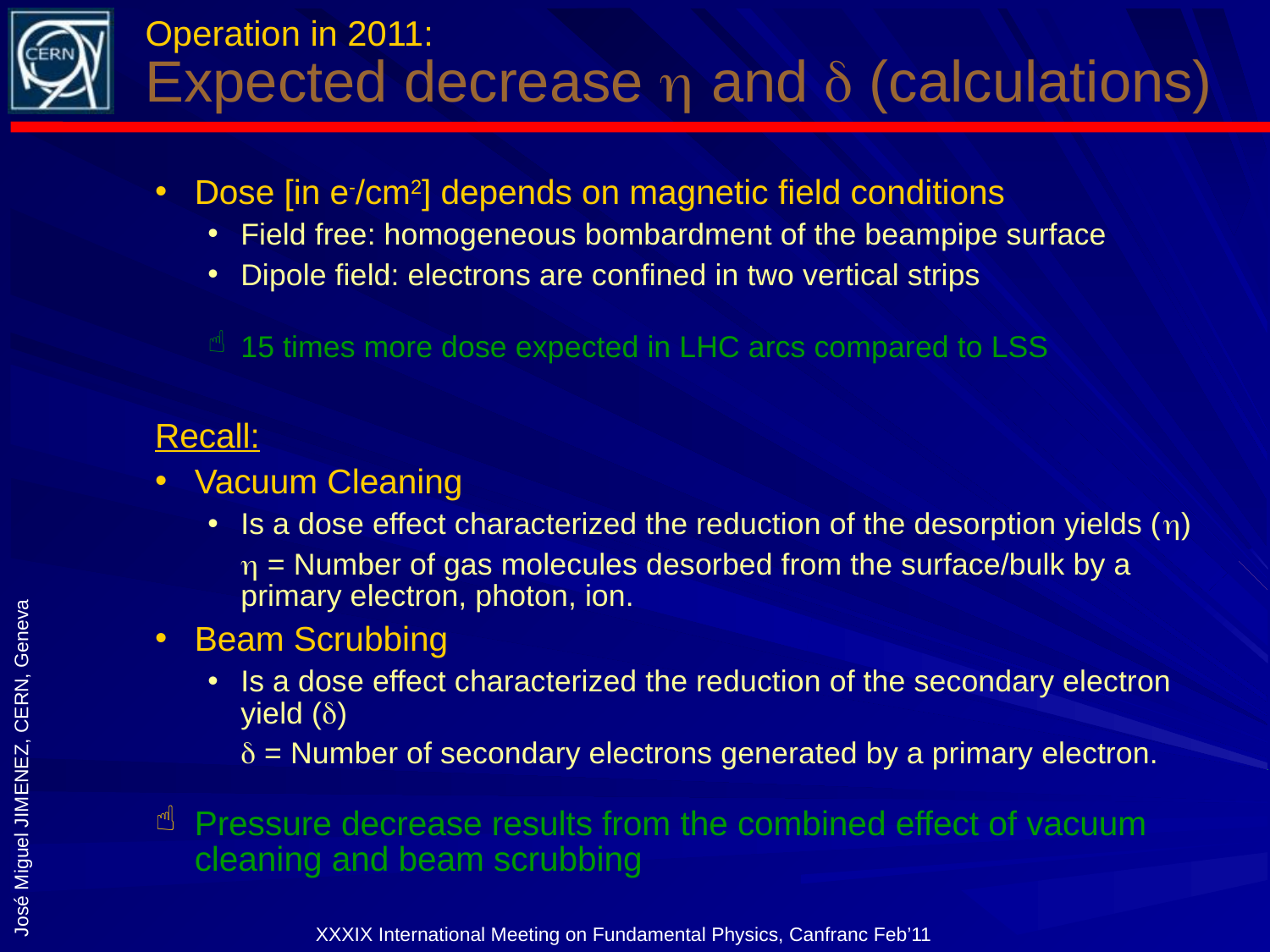

# Operation in 2011: Expected decrease η and δ (calculations)
Dose [in e-/cm2] depends on magnetic field conditions
Field free: homogeneous bombardment of the beampipe surface
Dipole field: electrons are confined in two vertical strips

15 times more dose expected in LHC arcs compared to LSS

Recall:
Vacuum Cleaning
Is a dose effect characterized the reduction of the desorption yields (η)
	η = Number of gas molecules desorbed from the surface/bulk by a primary electron, photon, ion.
Beam Scrubbing
Is a dose effect characterized the reduction of the secondary electron yield (δ)
	δ = Number of secondary electrons generated by a primary electron.

Pressure decrease results from the combined effect of vacuum cleaning and beam scrubbing